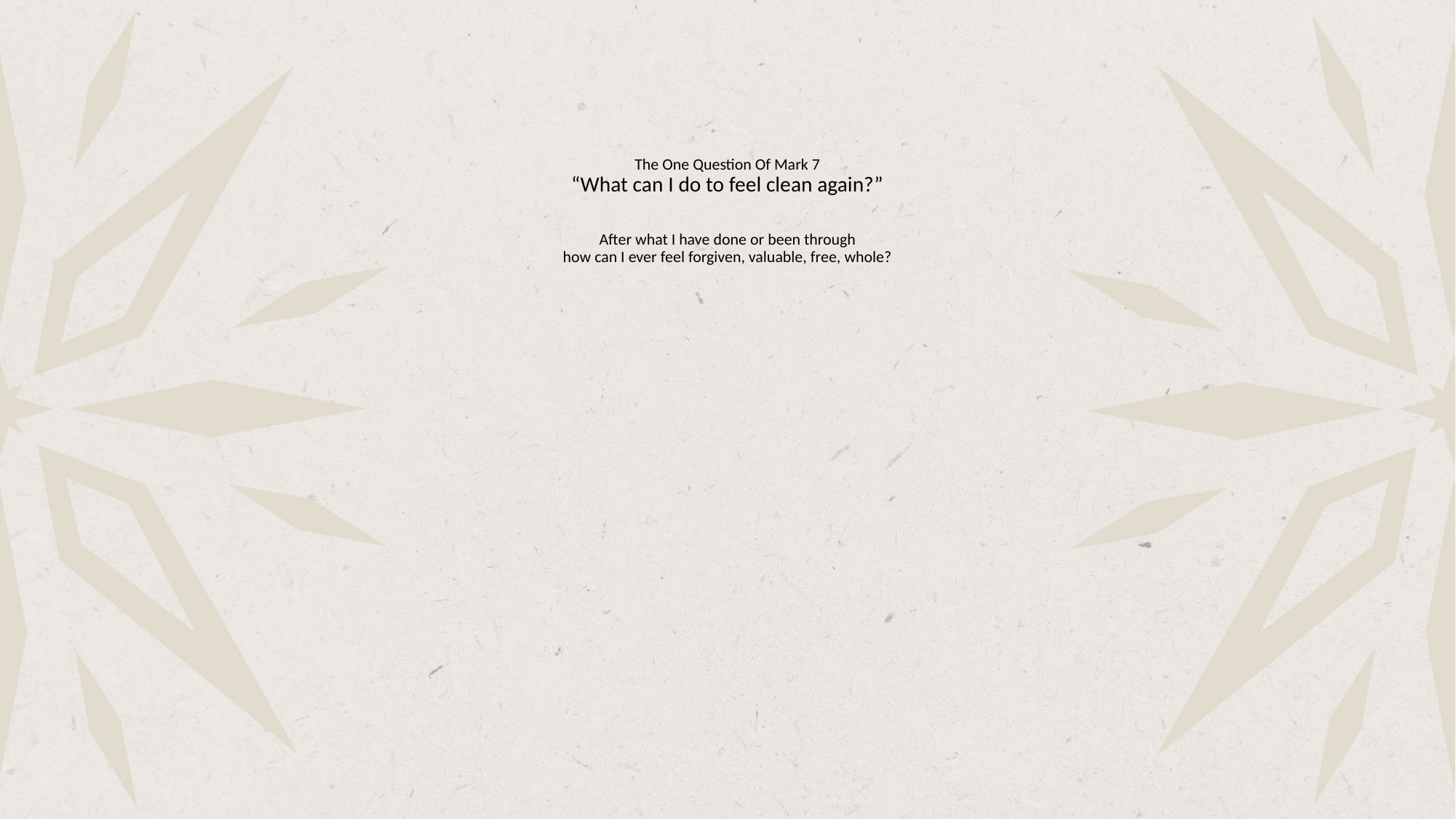

# The One Question Of Mark 7 “What can I do to feel clean again?” After what I have done or been through how can I ever feel forgiven, valuable, free, whole?